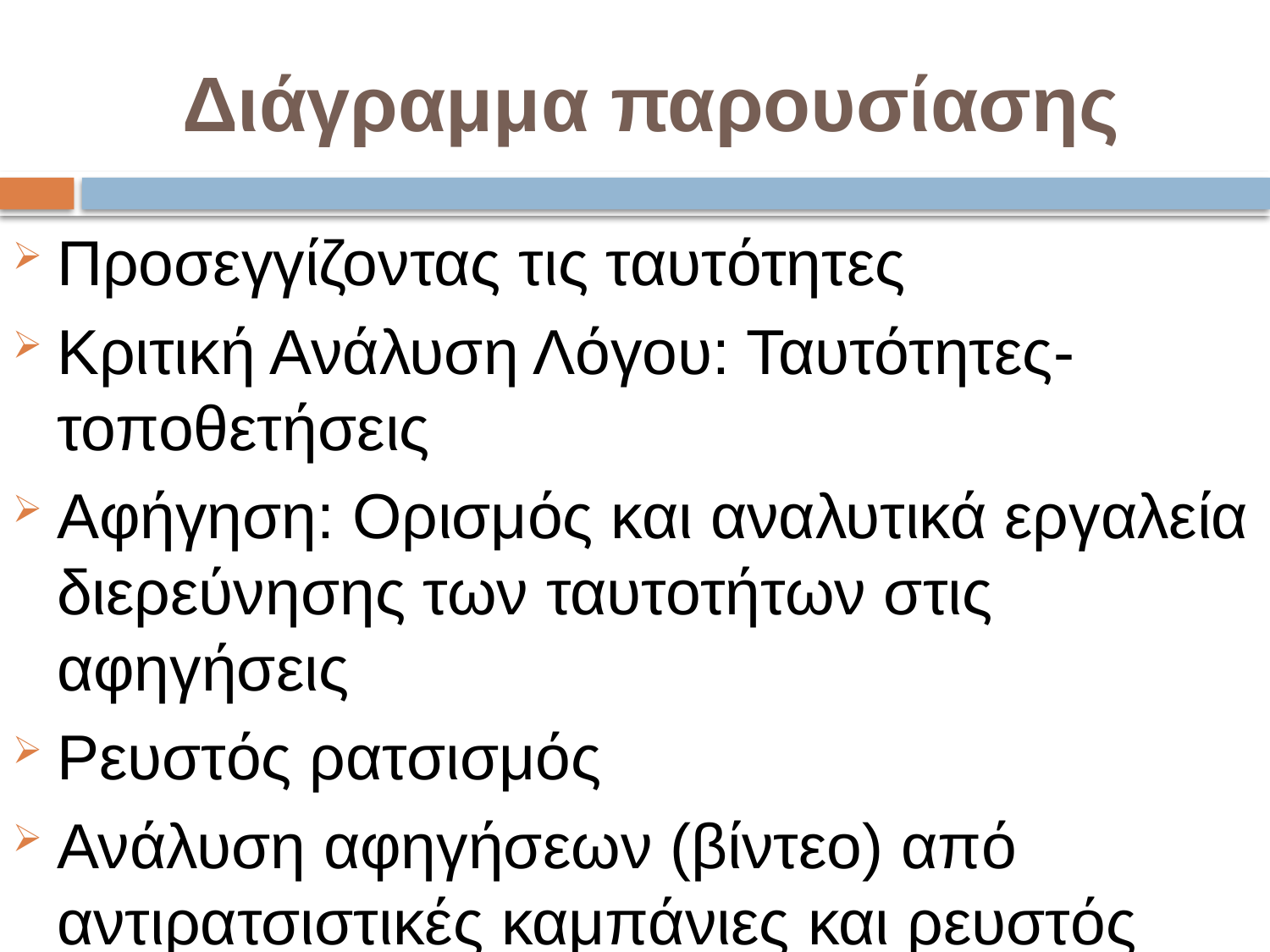

# Διάγραμμα παρουσίασης
Προσεγγίζοντας τις ταυτότητες
Κριτική Ανάλυση Λόγου: Ταυτότητες-τοποθετήσεις
Αφήγηση: Ορισμός και αναλυτικά εργαλεία διερεύνησης των ταυτοτήτων στις αφηγήσεις
Ρευστός ρατσισμός
Ανάλυση αφηγήσεων (βίντεο) από αντιρατσιστικές καμπάνιες και ρευστός ρατσισμός